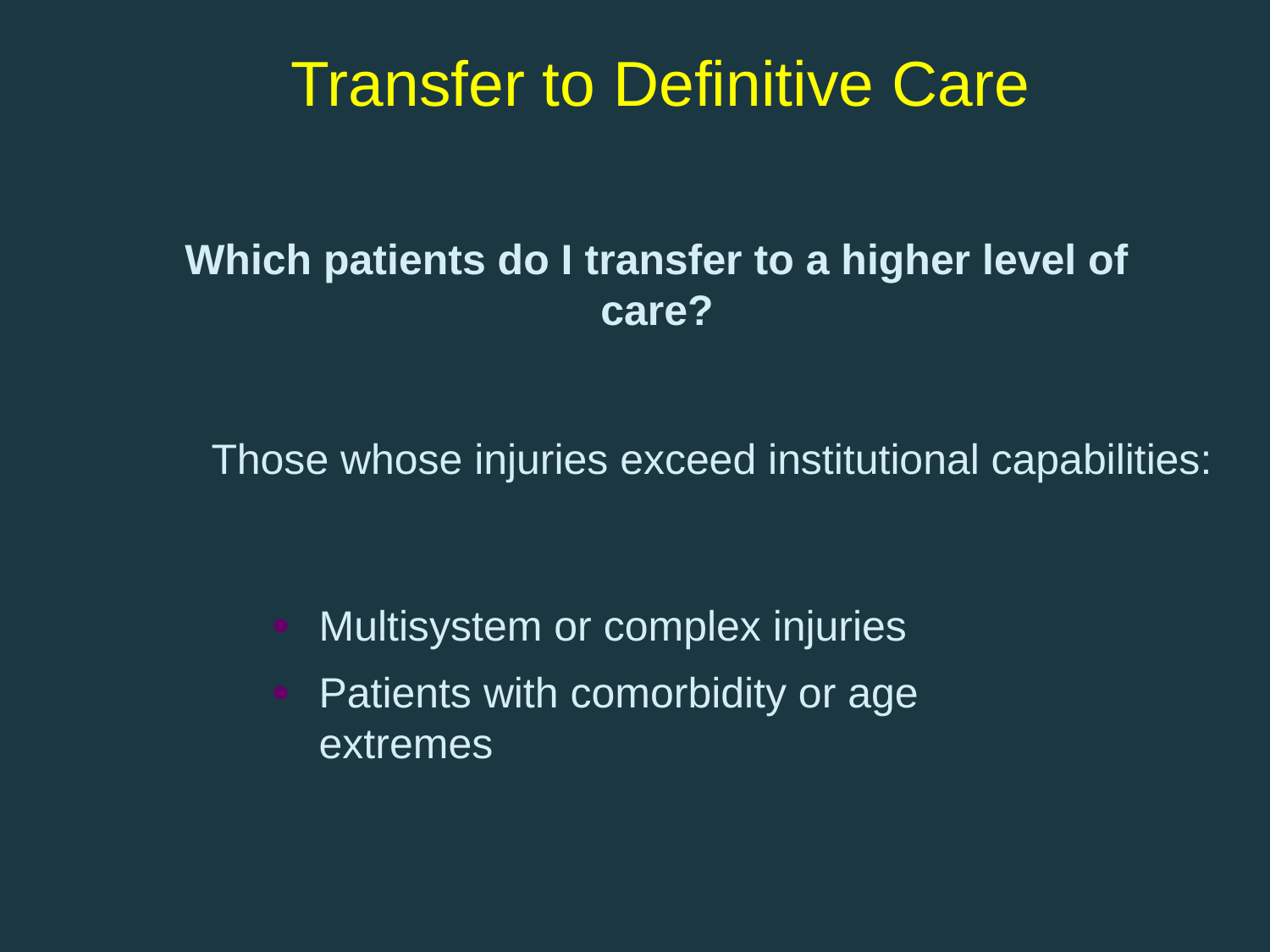

# Transfer to Definitive Care
Which patients do I transfer to a higher level of care?
Those whose injuries exceed institutional capabilities:

Multisystem or complex injuries
Patients with comorbidity or age extremes